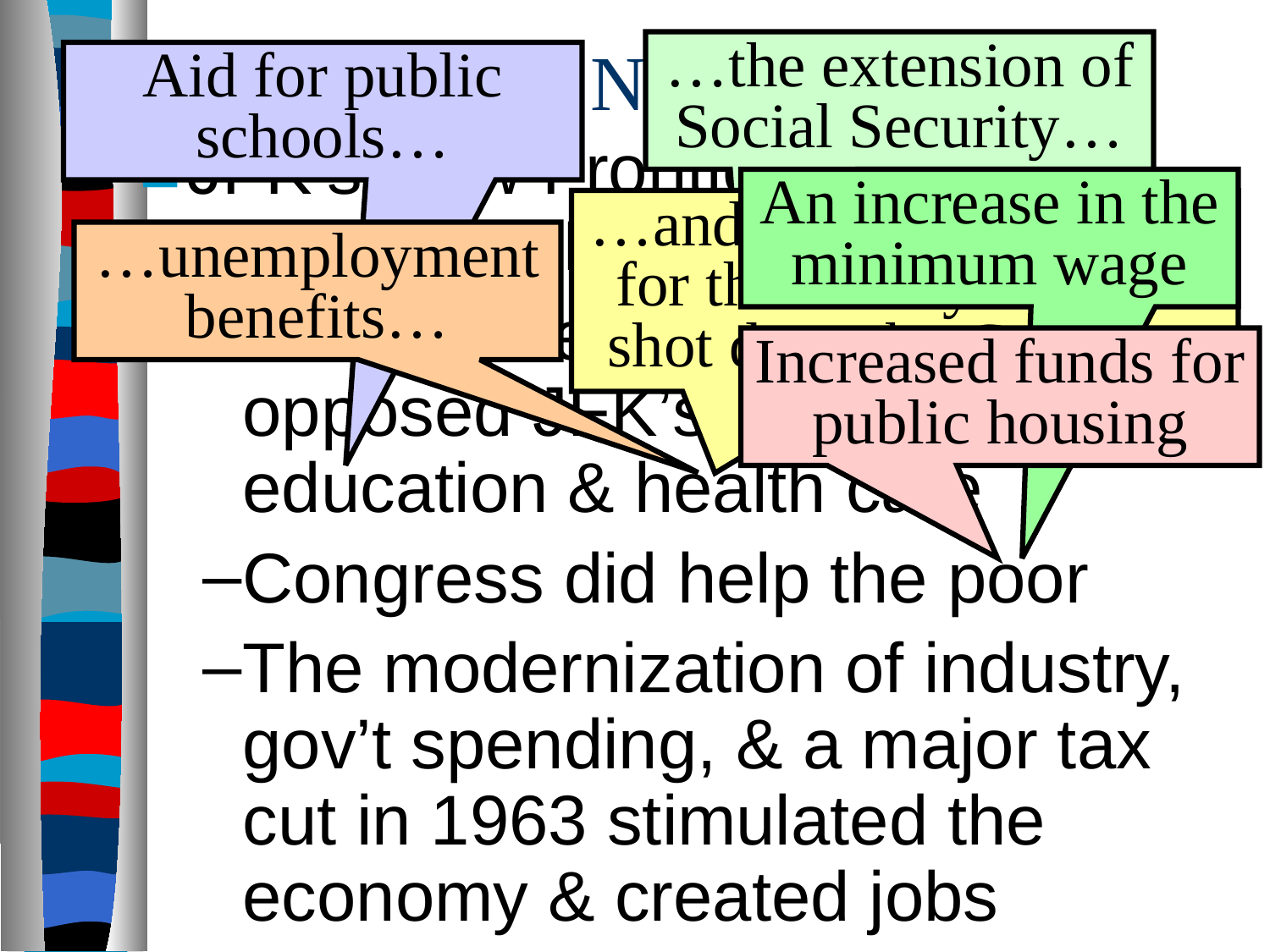

# JFK’s New Frontier
…the extension of Social Security…
Aid for public schools…
JFK’s New Frontier promised a return of FDR-era liberal policies:
But, Conservatives in Congress opposed JFK’s social reforms in education & health care
Congress did help the poor
The modernization of industry, gov’t spending, & a major tax cut in 1963 stimulated the  economy & created jobs
An increase in the minimum wage
…and medical insurance for the elderly were all shot down by Congress
…unemployment benefits…
Increased funds for public housing